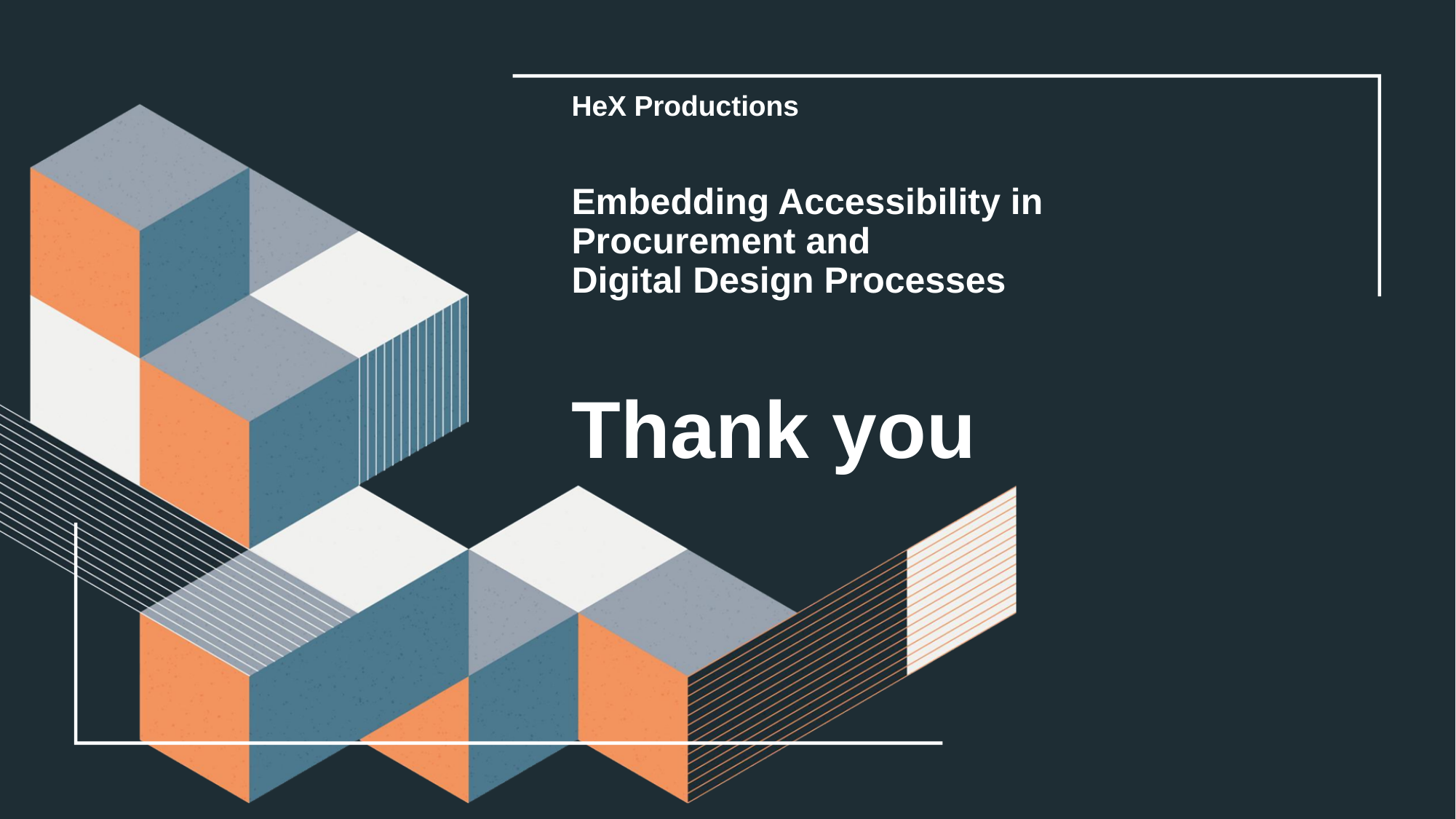

# HeX Productions Embedding Accessibility in Procurement and Digital Design Processes Thank you